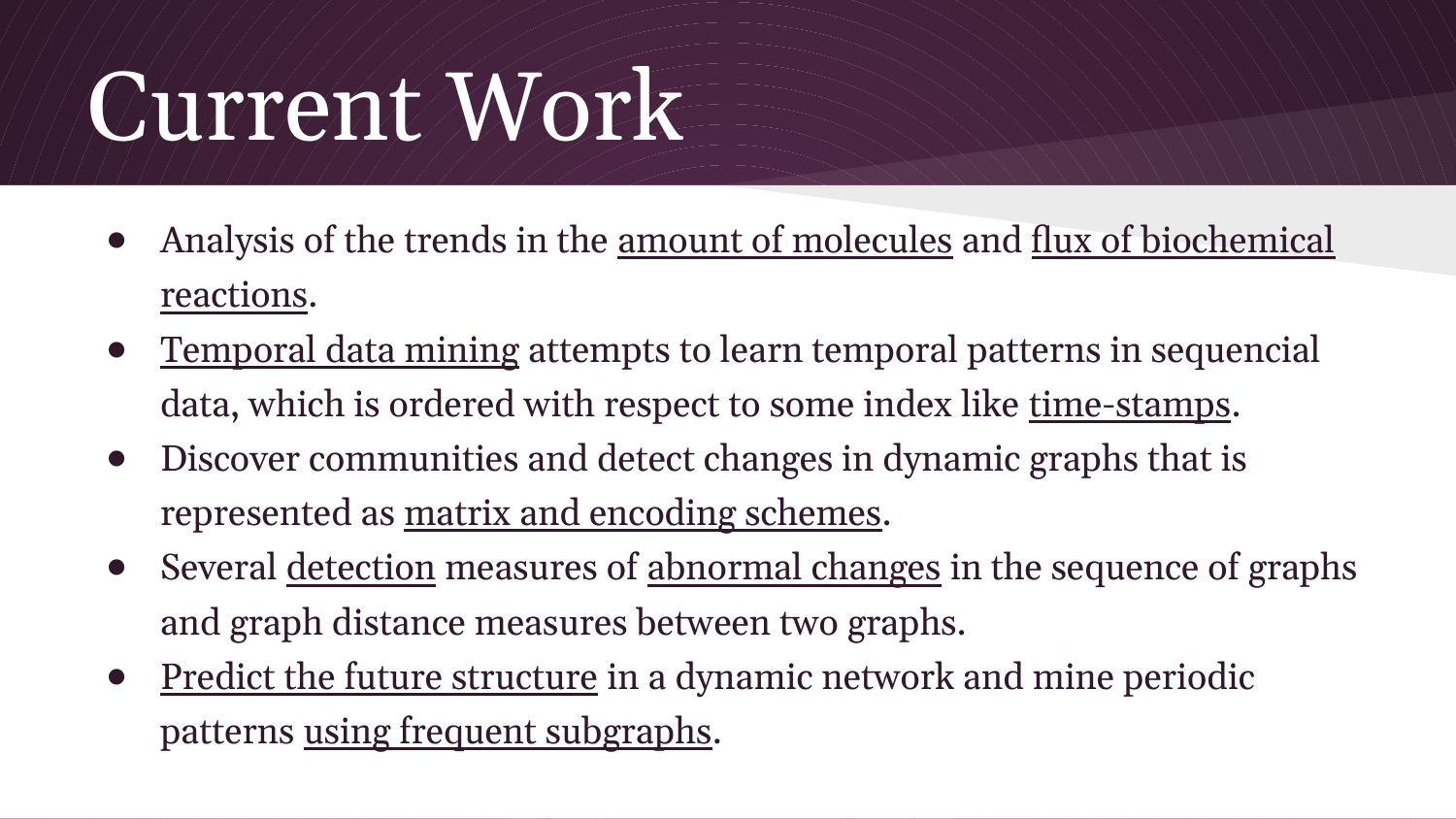

# Current Work
Analysis of the trends in the amount of molecules and flux of biochemical reactions.
Temporal data mining attempts to learn temporal patterns in sequencial data, which is ordered with respect to some index like time-stamps.
Discover communities and detect changes in dynamic graphs that is represented as matrix and encoding schemes.
Several detection measures of abnormal changes in the sequence of graphs and graph distance measures between two graphs.
Predict the future structure in a dynamic network and mine periodic patterns using frequent subgraphs.